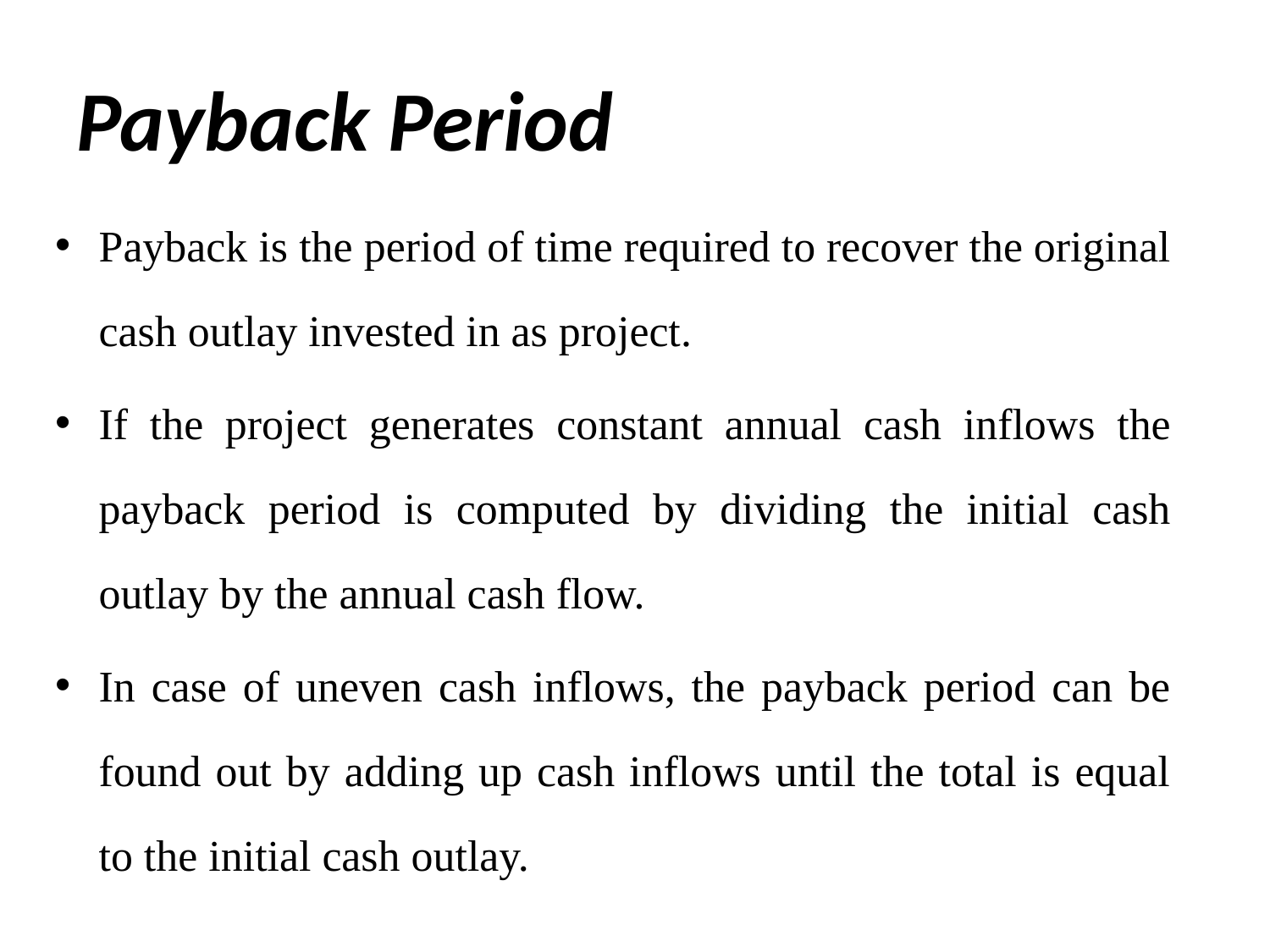

# Payback Period
Payback is the period of time required to recover the original cash outlay invested in as project.
If the project generates constant annual cash inflows the payback period is computed by dividing the initial cash outlay by the annual cash flow.
In case of uneven cash inflows, the payback period can be found out by adding up cash inflows until the total is equal to the initial cash outlay.